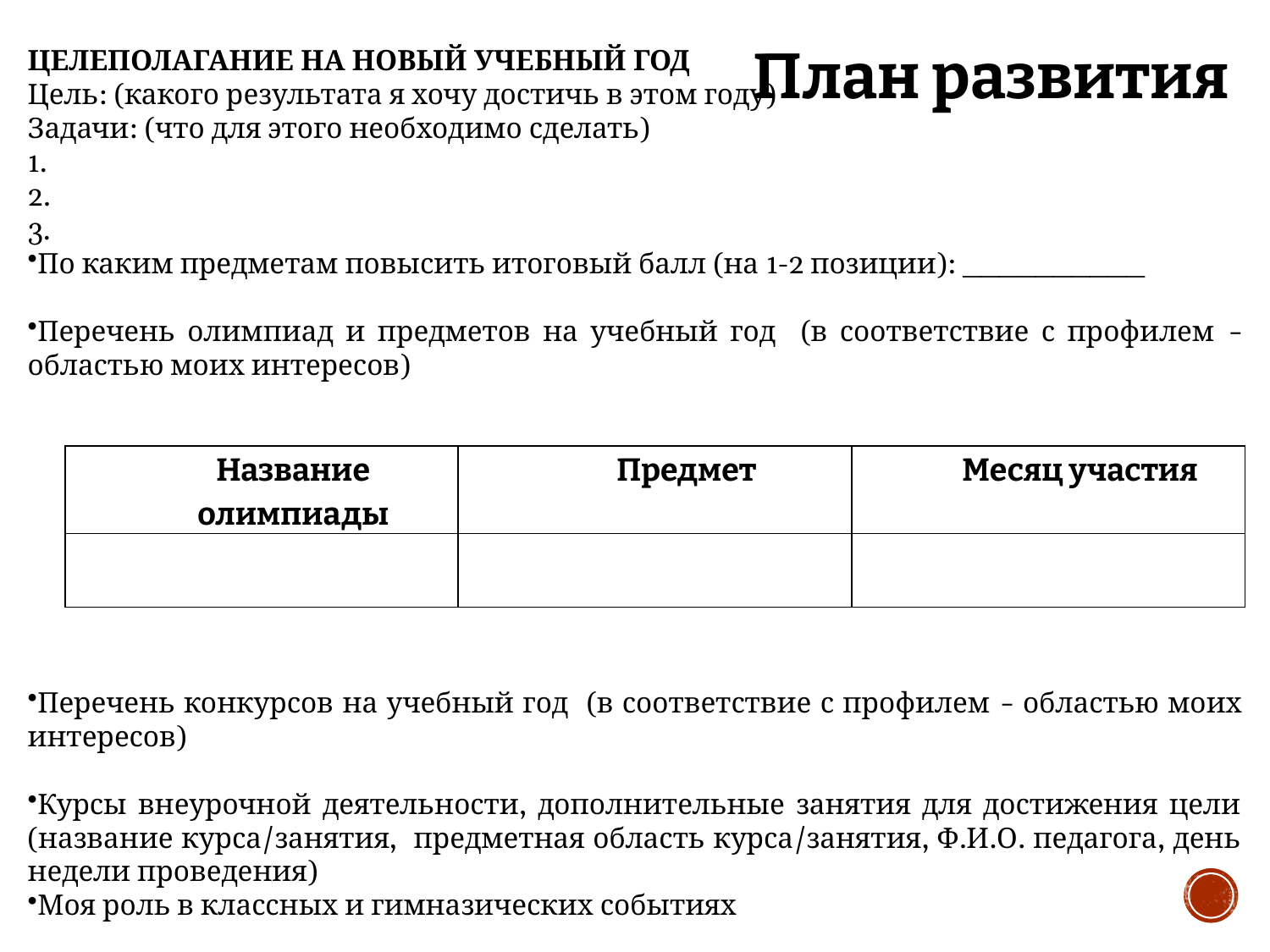

ЦЕЛЕПОЛАГАНИЕ НА НОВЫЙ УЧЕБНЫЙ ГОД
Цель: (какого результата я хочу достичь в этом году)
Задачи: (что для этого необходимо сделать)
1.
2.
3.
По каким предметам повысить итоговый балл (на 1-2 позиции): __________

Перечень олимпиад и предметов на учебный год  (в соответствие с профилем – областью моих интересов)

Перечень конкурсов на учебный год  (в соответствие с профилем – областью моих интересов)

Курсы внеурочной деятельности, дополнительные занятия для достижения цели (название курса/занятия,  предметная область курса/занятия, Ф.И.О. педагога, день недели проведения)
Моя роль в классных и гимназических событиях
План развития
| Название олимпиады | Предмет | Месяц участия |
| --- | --- | --- |
|  |  |  |